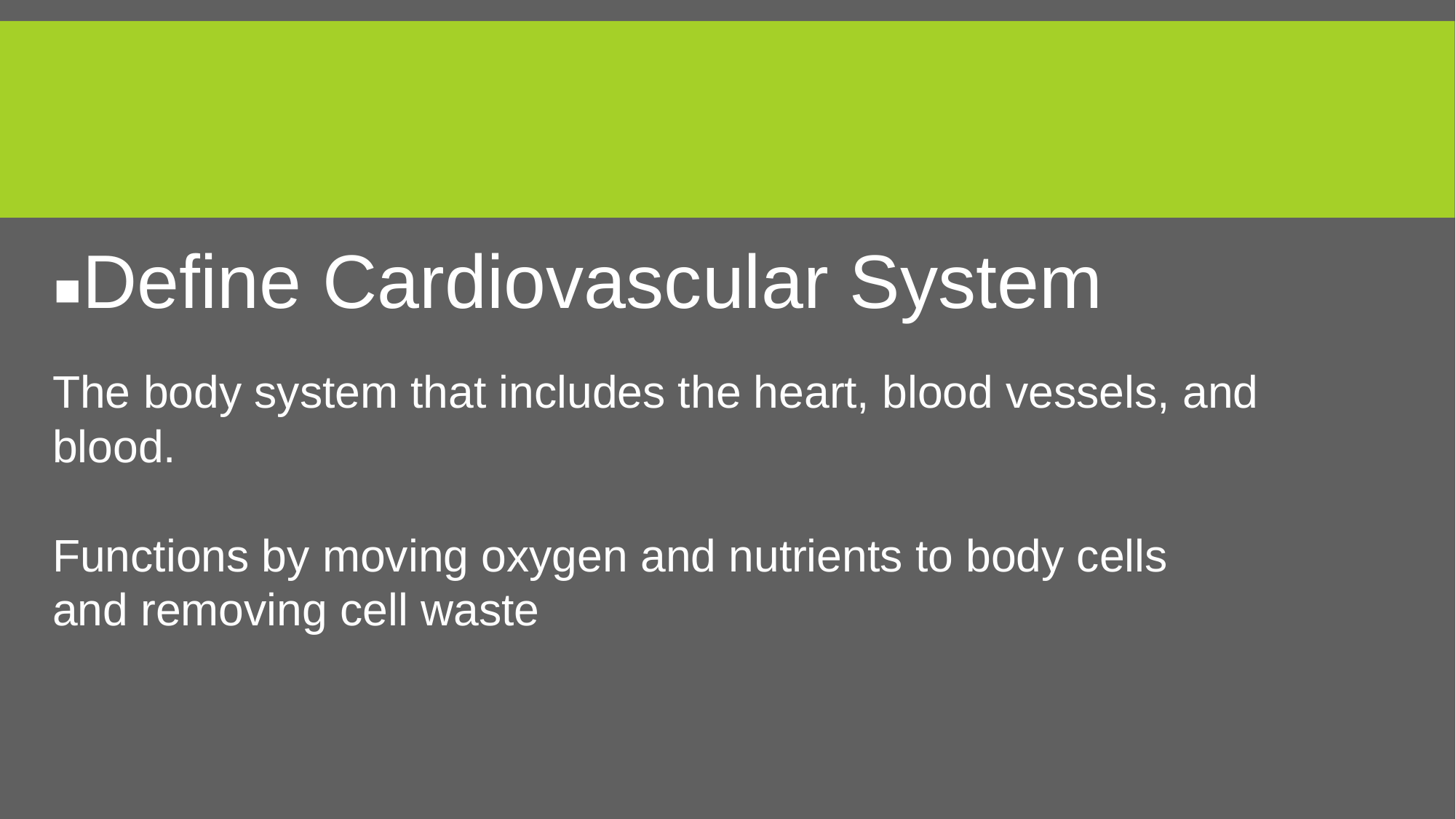

#
Define Cardiovascular System

The body system that includes the heart, blood vessels, and blood.

Functions by moving oxygen and nutrients to body cells
and removing cell waste